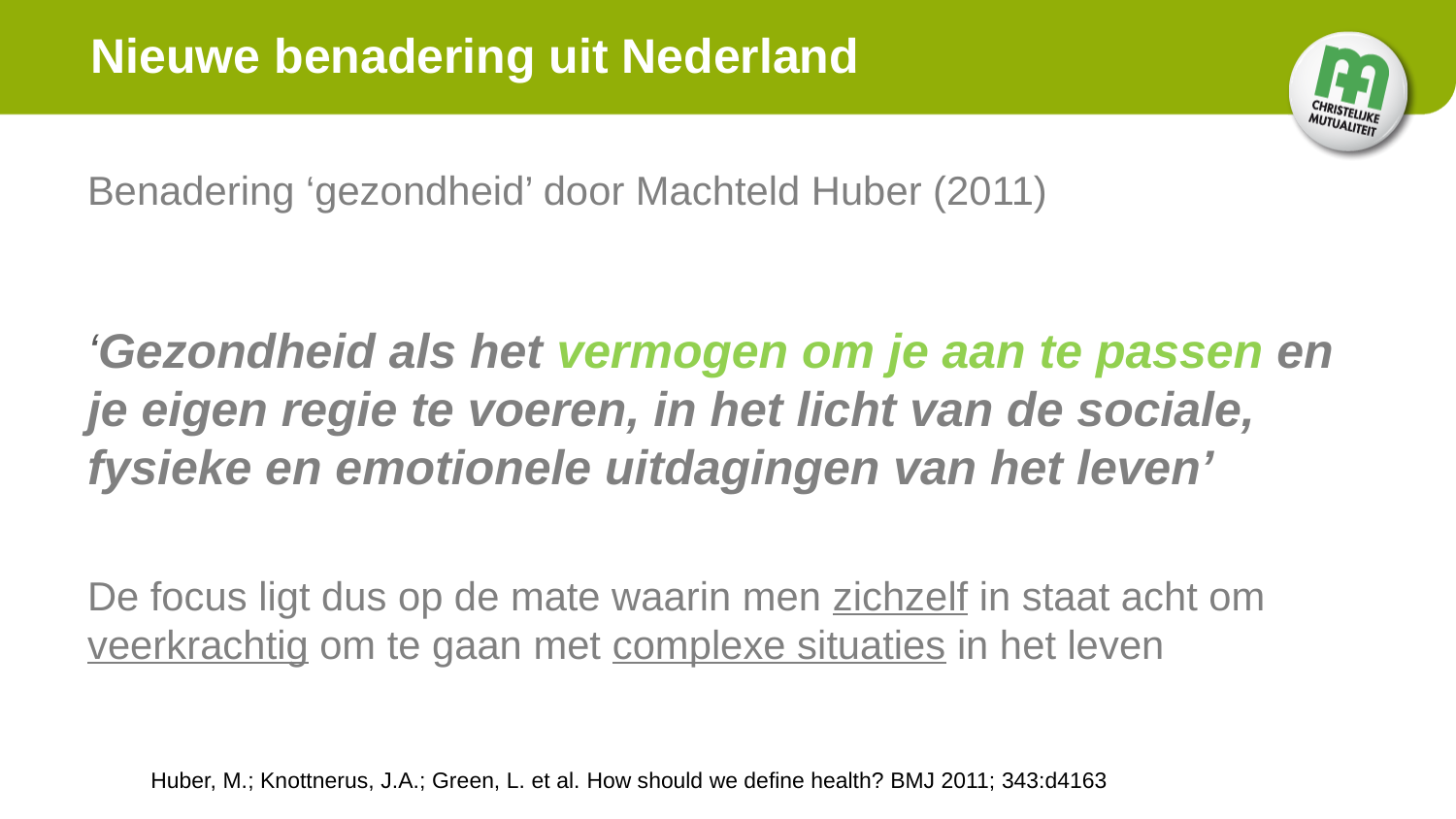

Nieuwe benadering uit Nederland
Benadering ‘gezondheid’ door Machteld Huber (2011)
‘Gezondheid als het vermogen om je aan te passen en je eigen regie te voeren, in het licht van de sociale, fysieke en emotionele uitdagingen van het leven’

De focus ligt dus op de mate waarin men zichzelf in staat acht om veerkrachtig om te gaan met complexe situaties in het leven

Huber, M.; Knottnerus, J.A.; Green, L. et al. How should we define health? BMJ 2011; 343:d4163